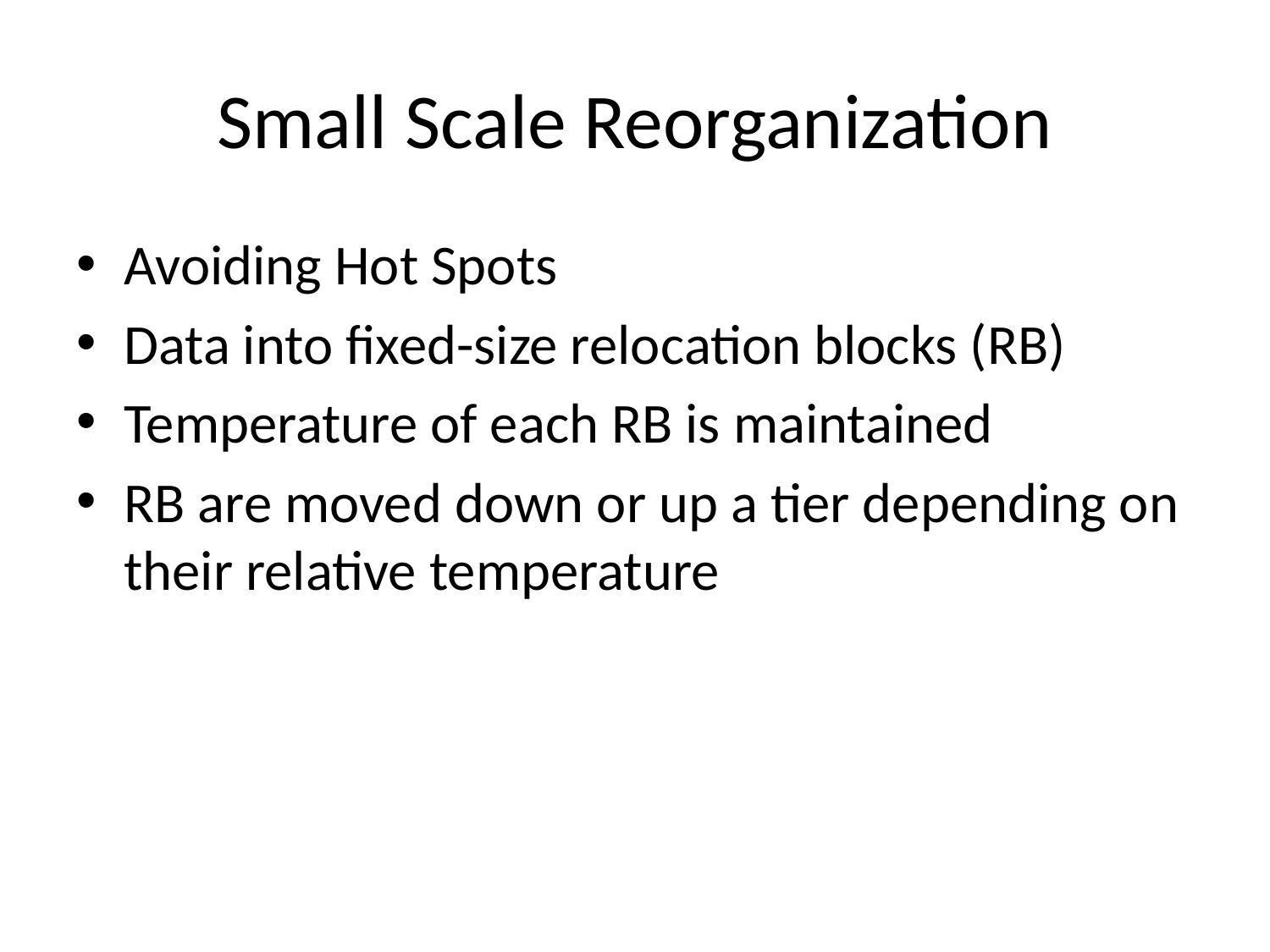

# Small Scale Reorganization
Avoiding Hot Spots
Data into fixed-size relocation blocks (RB)
Temperature of each RB is maintained
RB are moved down or up a tier depending on their relative temperature